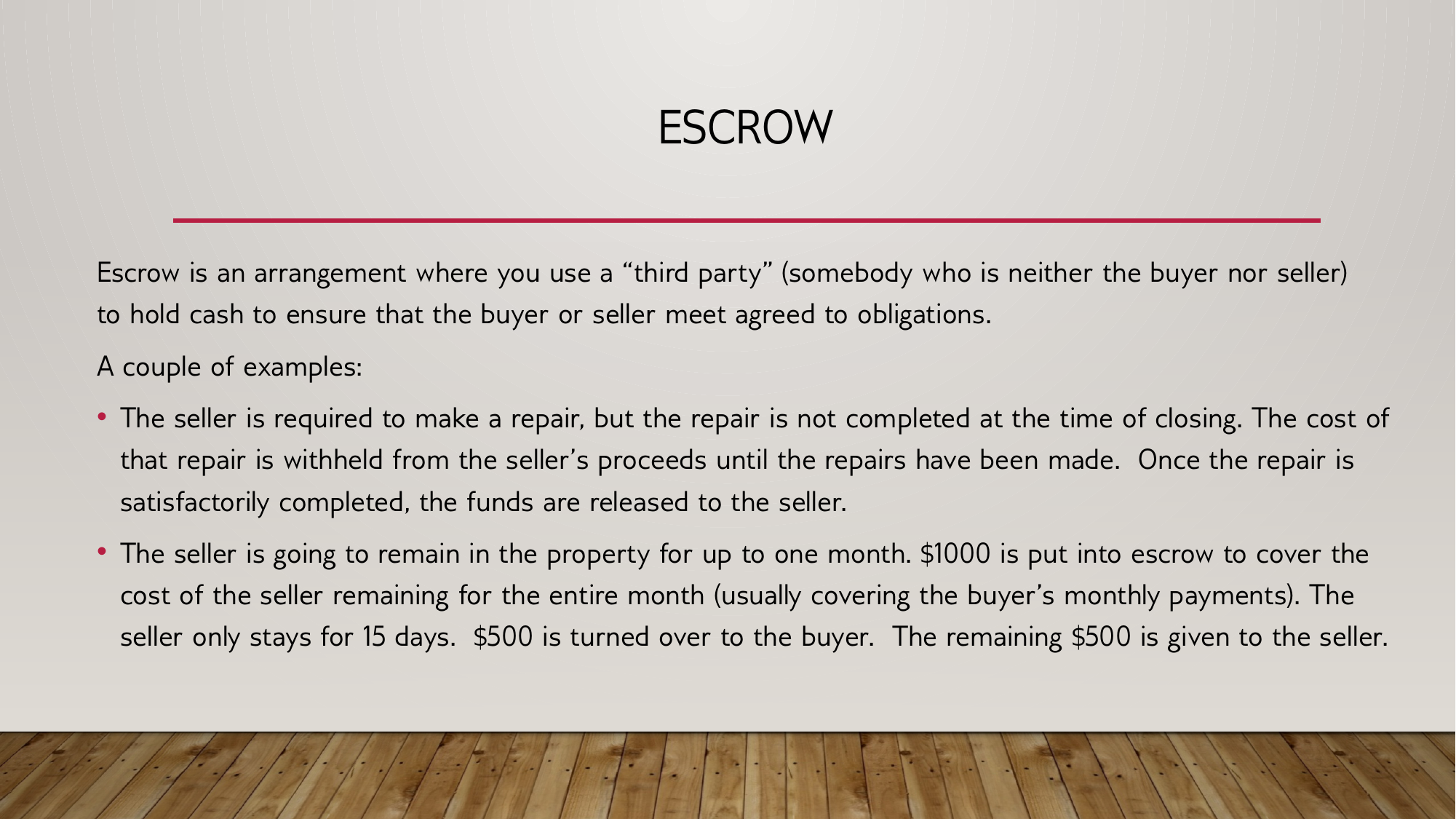

# Escrow
Escrow is an arrangement where you use a “third party” (somebody who is neither the buyer nor seller) to hold cash to ensure that the buyer or seller meet agreed to obligations.
A couple of examples:
The seller is required to make a repair, but the repair is not completed at the time of closing. The cost of that repair is withheld from the seller’s proceeds until the repairs have been made.  Once the repair is satisfactorily completed, the funds are released to the seller.
The seller is going to remain in the property for up to one month. $1000 is put into escrow to cover the cost of the seller remaining for the entire month (usually covering the buyer’s monthly payments). The seller only stays for 15 days.  $500 is turned over to the buyer.  The remaining $500 is given to the seller.